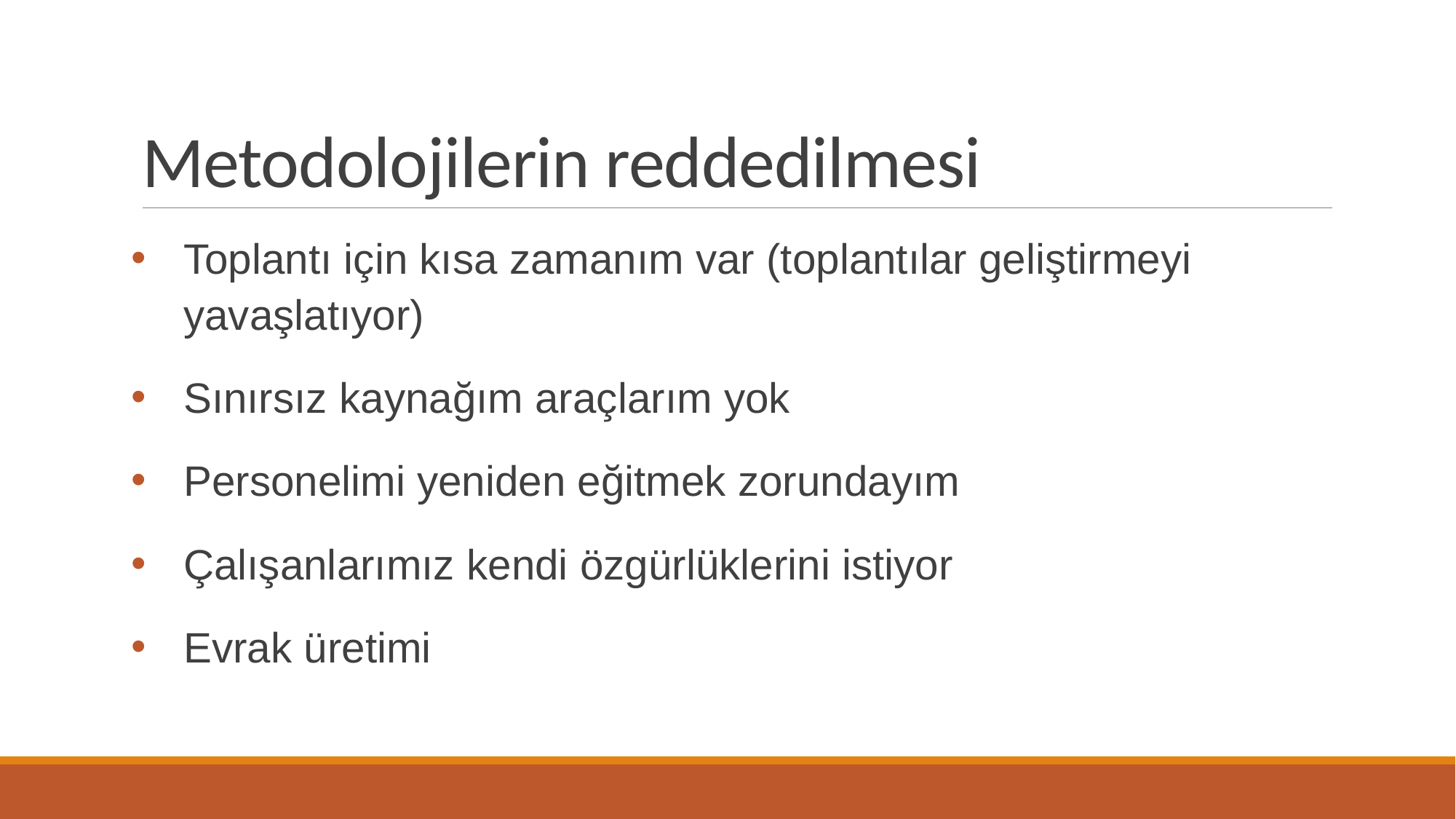

# Metodolojilerin reddedilmesi
Toplantı için kısa zamanım var (toplantılar geliştirmeyi yavaşlatıyor)
Sınırsız kaynağım araçlarım yok
Personelimi yeniden eğitmek zorundayım
Çalışanlarımız kendi özgürlüklerini istiyor
Evrak üretimi